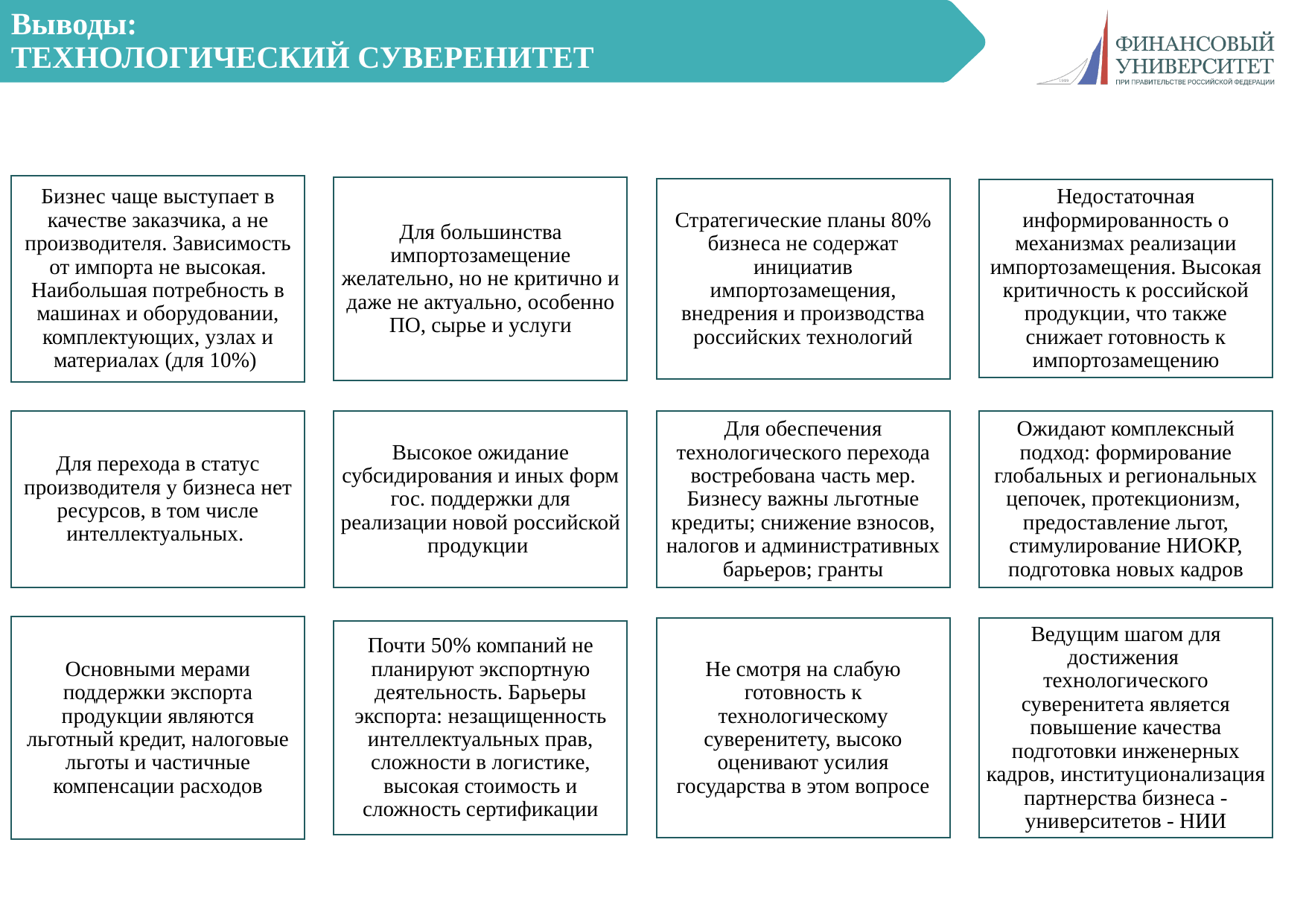

Выводы:
ТЕХНОЛОГИЧЕСКИЙ СУВЕРЕНИТЕТ
Бизнес чаще выступает в качестве заказчика, а не производителя. Зависимость от импорта не высокая. Наибольшая потребность в машинах и оборудовании, комплектующих, узлах и материалах (для 10%)
Для большинства импортозамещение желательно, но не критично и даже не актуально, особенно ПО, сырье и услуги
Стратегические планы 80% бизнеса не содержат инициатив импортозамещения, внедрения и производства российских технологий
Недостаточная информированность о механизмах реализации импортозамещения. Высокая критичность к российской продукции, что также снижает готовность к импортозамещению
Для перехода в статус производителя у бизнеса нет ресурсов, в том числе интеллектуальных.
Высокое ожидание субсидирования и иных форм гос. поддержки для реализации новой российской продукции
Для обеспечения технологического перехода востребована часть мер. Бизнесу важны льготные кредиты; снижение взносов, налогов и административных барьеров; гранты
Ожидают комплексный подход: формирование глобальных и региональных цепочек, протекционизм,  предоставление льгот, стимулирование НИОКР, подготовка новых кадров
Основными мерами поддержки экспорта продукции являются льготный кредит, налоговые льготы и частичные компенсации расходов
Почти 50% компаний не планируют экспортную деятельность. Барьеры экспорта: незащищенность интеллектуальных прав, сложности в логистике, высокая стоимость и сложность сертификации
Не смотря на слабую готовность к технологическому суверенитету, высоко оценивают усилия государства в этом вопросе
Ведущим шагом для достижения  технологического суверенитета является повышение качества подготовки инженерных кадров, институционализация партнерства бизнеса - университетов - НИИ